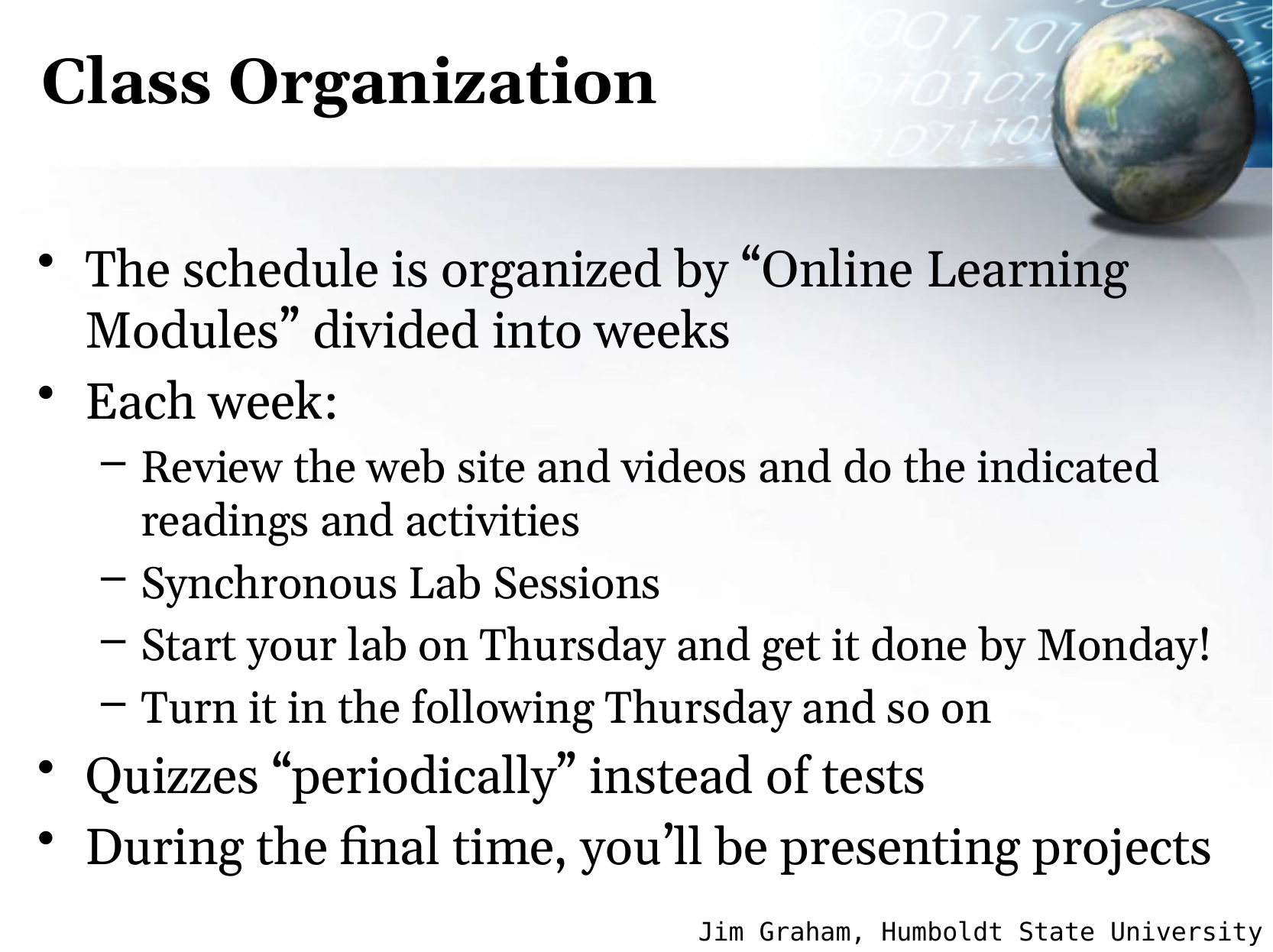

# Class Organization
The schedule is organized by “Online Learning Modules” divided into weeks
Each week:
Review the web site and videos and do the indicated readings and activities
Synchronous Lab Sessions
Start your lab on Thursday and get it done by Monday!
Turn it in the following Thursday and so on
Quizzes “periodically” instead of tests
During the final time, you’ll be presenting projects